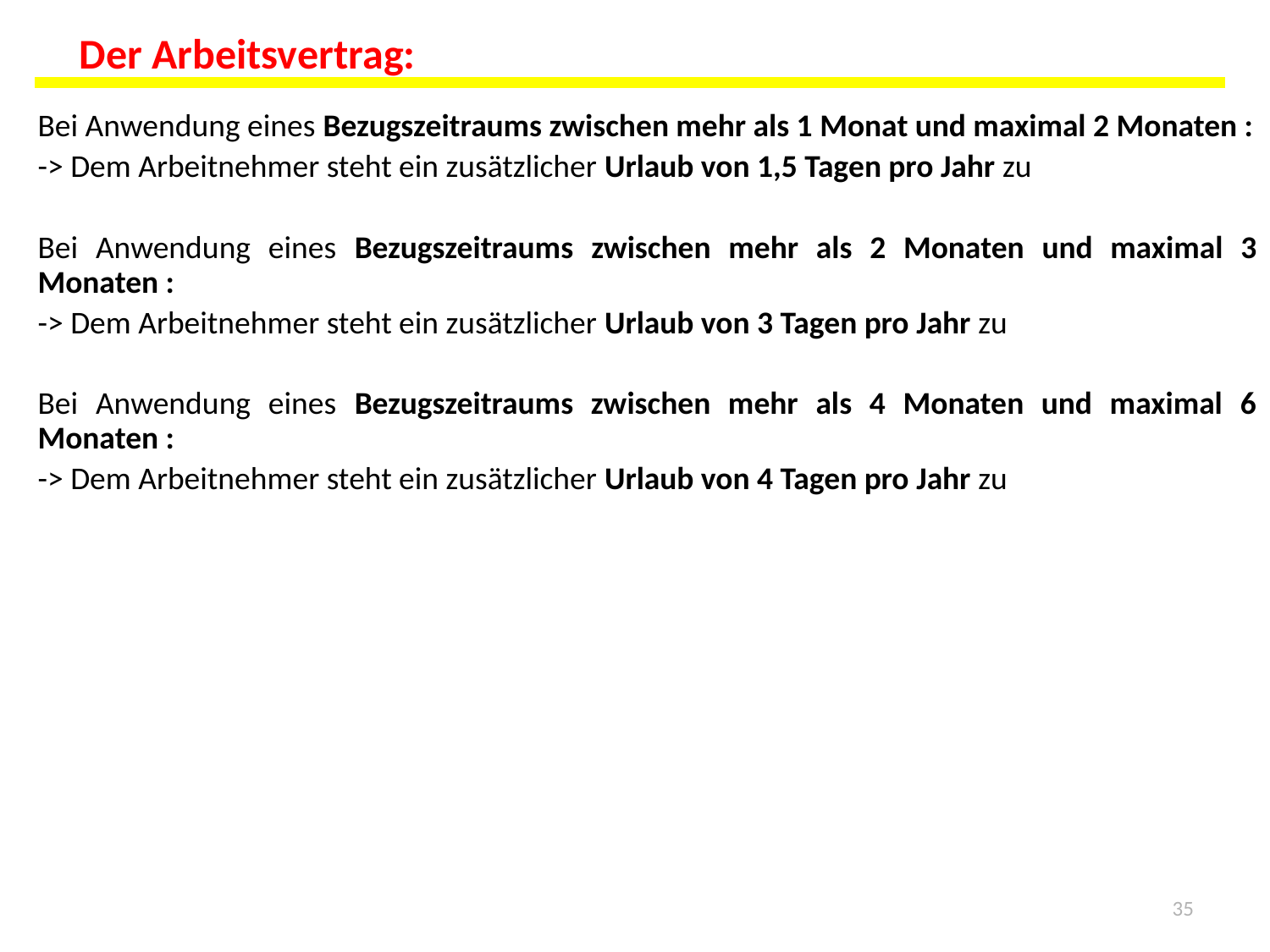

Der Arbeitsvertrag:
Bei Anwendung eines Bezugszeitraums zwischen mehr als 1 Monat und maximal 2 Monaten :
-> Dem Arbeitnehmer steht ein zusätzlicher Urlaub von 1,5 Tagen pro Jahr zu

Bei Anwendung eines Bezugszeitraums zwischen mehr als 2 Monaten und maximal 3 Monaten :
-> Dem Arbeitnehmer steht ein zusätzlicher Urlaub von 3 Tagen pro Jahr zu

Bei Anwendung eines Bezugszeitraums zwischen mehr als 4 Monaten und maximal 6 Monaten :
-> Dem Arbeitnehmer steht ein zusätzlicher Urlaub von 4 Tagen pro Jahr zu

35